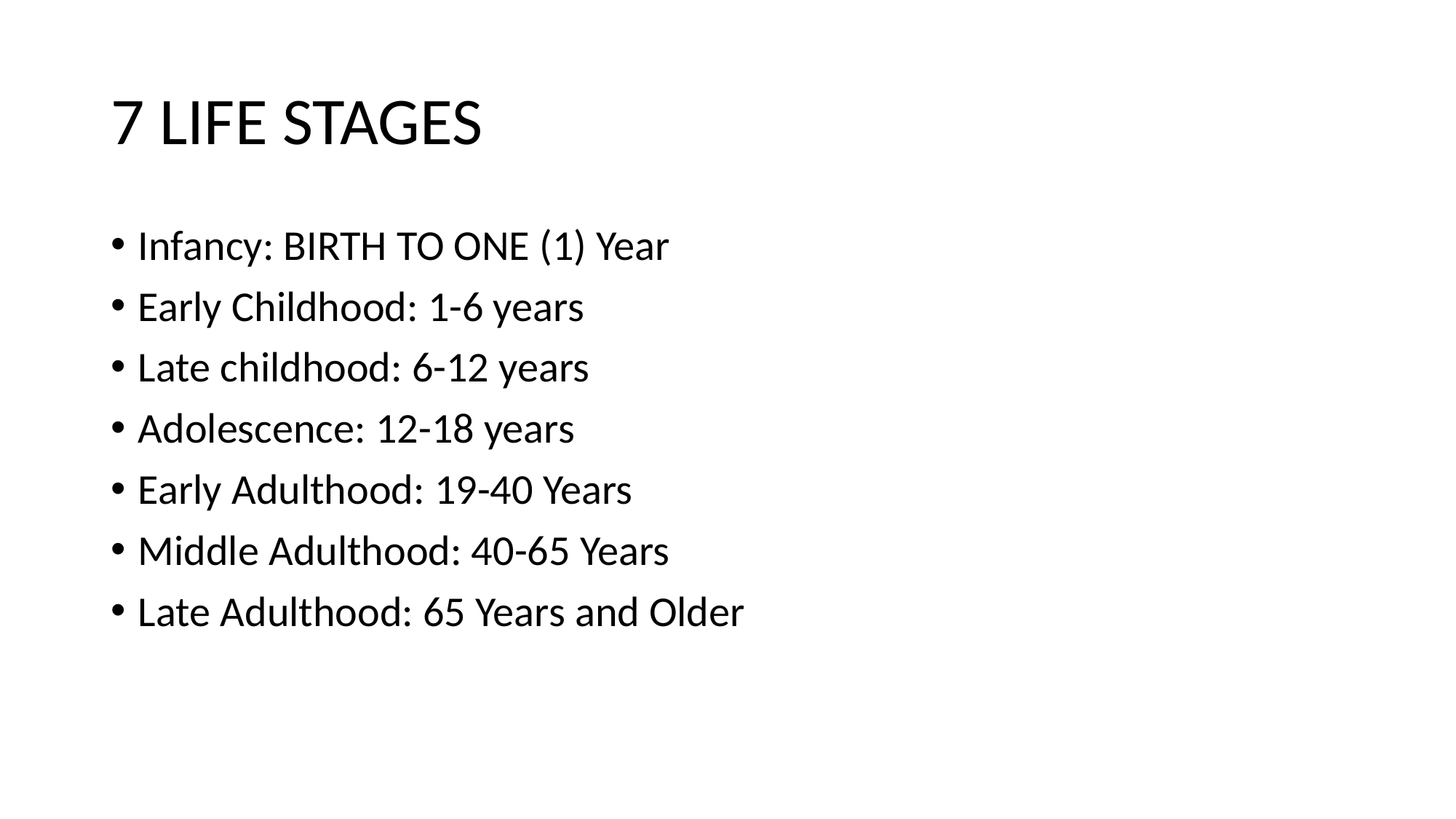

# 7 LIFE STAGES
Infancy: BIRTH TO ONE (1) Year
Early Childhood: 1-6 years
Late childhood: 6-12 years
Adolescence: 12-18 years
Early Adulthood: 19-40 Years
Middle Adulthood: 40-65 Years
Late Adulthood: 65 Years and Older